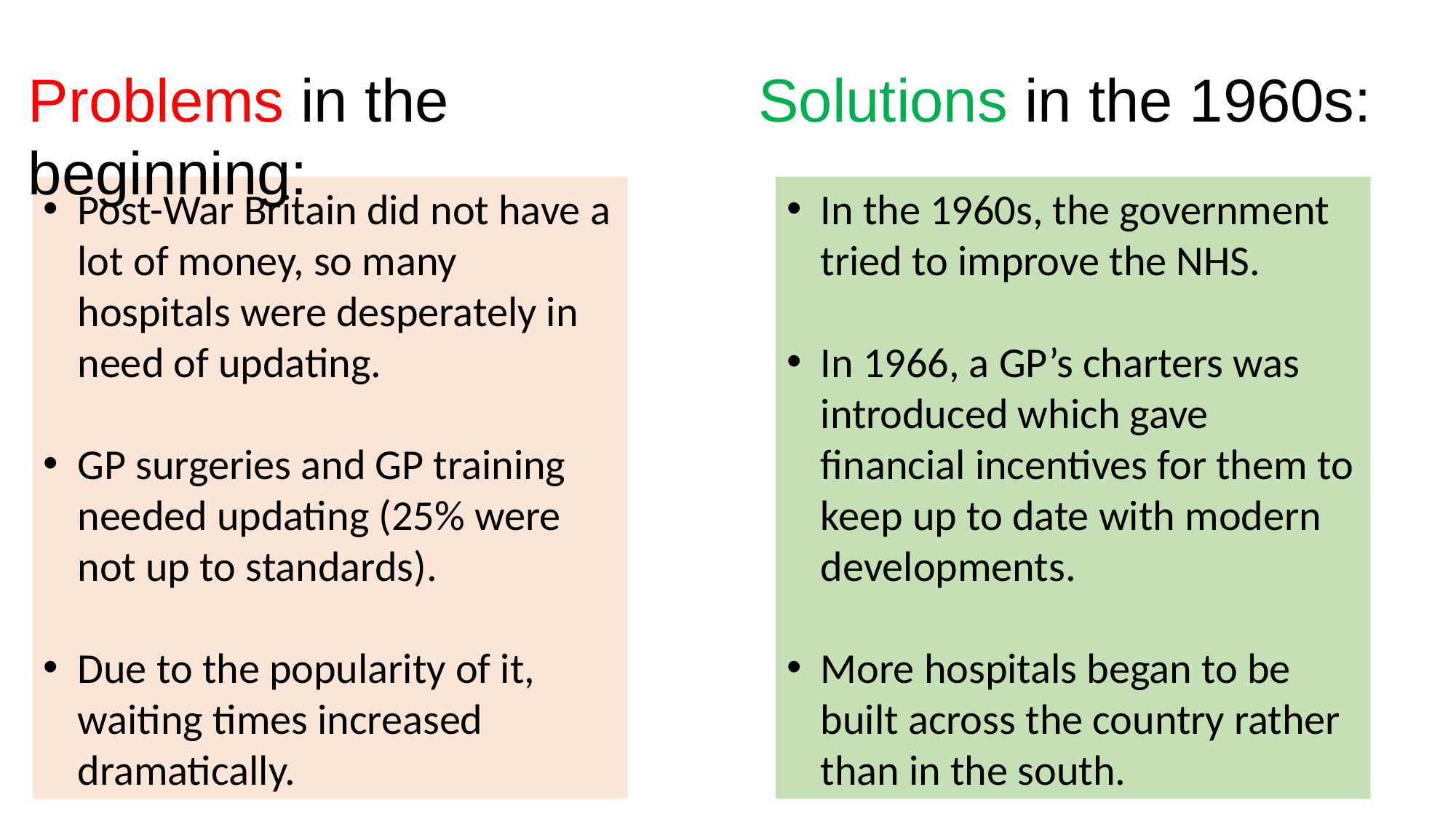

Problems in the beginning:
Solutions in the 1960s:
Post-War Britain did not have a lot of money, so many hospitals were desperately in need of updating.

GP surgeries and GP training needed updating (25% were not up to standards).

Due to the popularity of it, waiting times increased dramatically.
In the 1960s, the government tried to improve the NHS.

In 1966, a GP’s charters was introduced which gave financial incentives for them to keep up to date with modern developments.

More hospitals began to be built across the country rather than in the south.